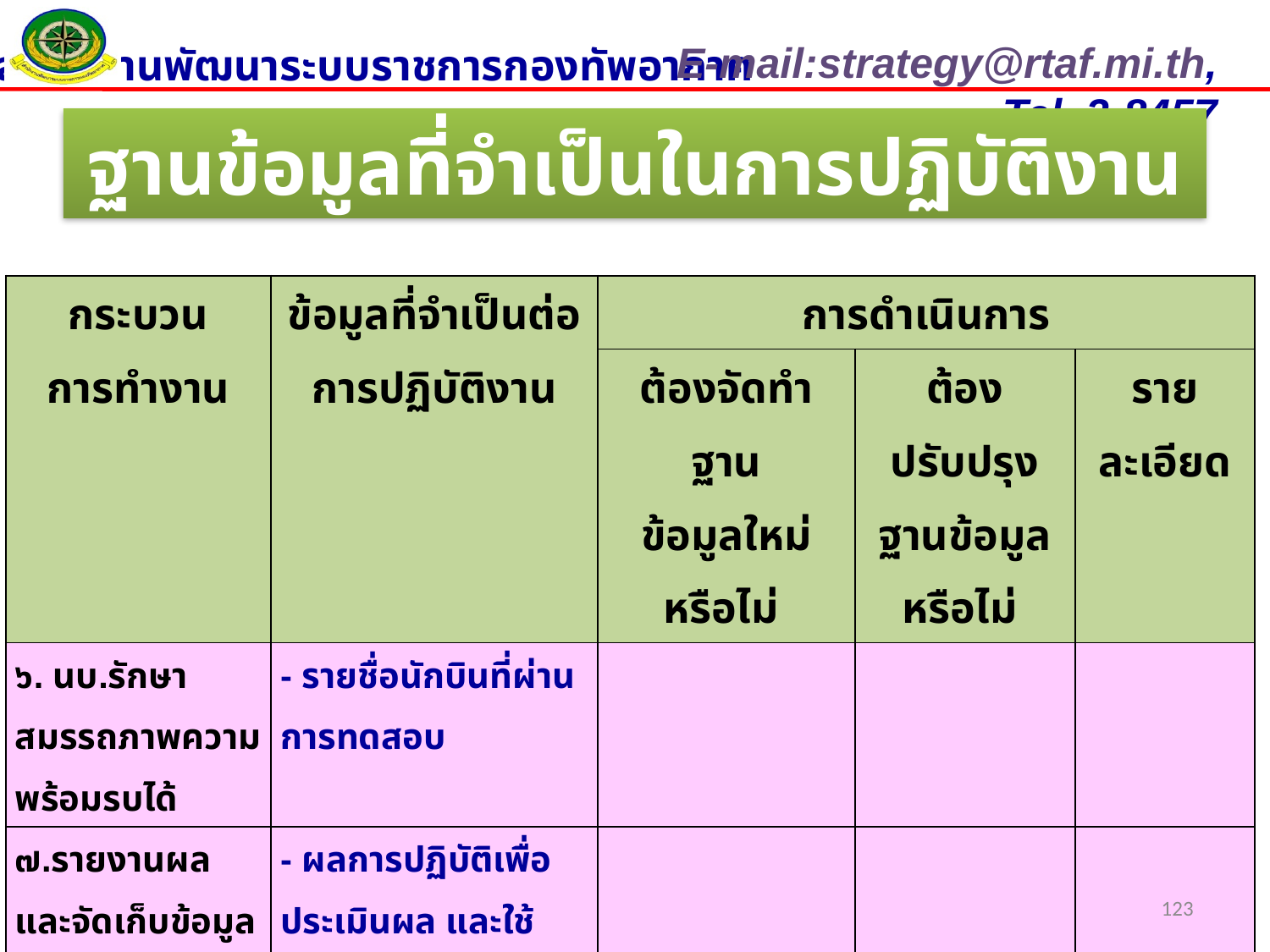

ฐานข้อมูลที่จำเป็นในการปฏิบัติงาน
| กระบวน การทำงาน | ข้อมูลที่จำเป็นต่อการปฏิบัติงาน | การดำเนินการ |  |  |
| --- | --- | --- | --- | --- |
|  |  | ต้องจัดทำฐาน ข้อมูลใหม่หรือไม่ | ต้องปรับปรุงฐานข้อมูลหรือไม่ | รายละเอียด |
| ๖. นบ.รักษาสมรรถภาพความพร้อมรบได้ | - รายชื่อนักบินที่ผ่านการทดสอบ |  |  |  |
| ๗.รายงานผลและจัดเก็บข้อมูล | - ผลการปฏิบัติเพื่อประเมินผล และใช้เป็นแนวทางปฏิบัติการฝึกบินต่อไป |  |  |  |
123